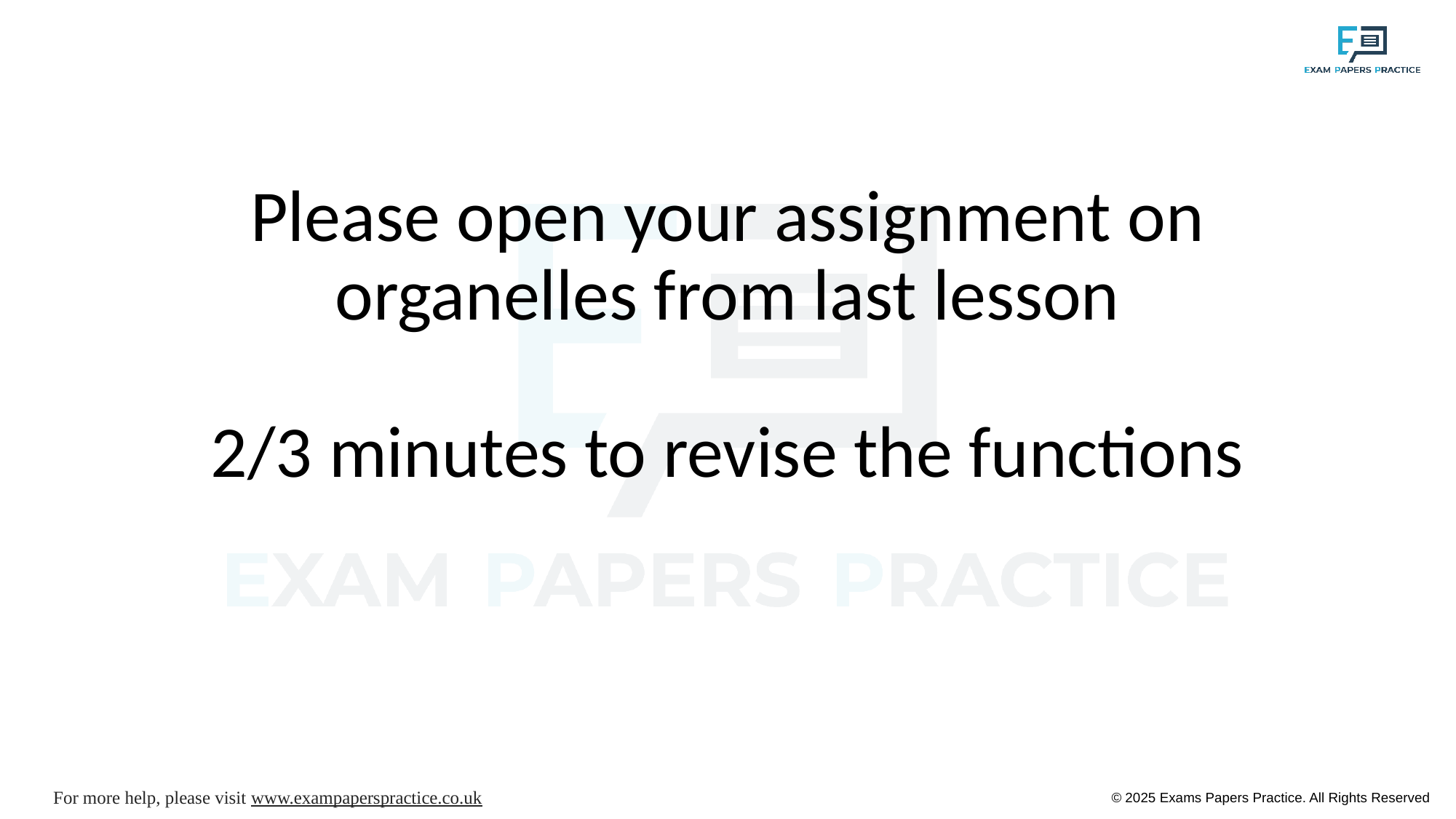

# Please open your assignment on organelles from last lesson 2/3 minutes to revise the functions